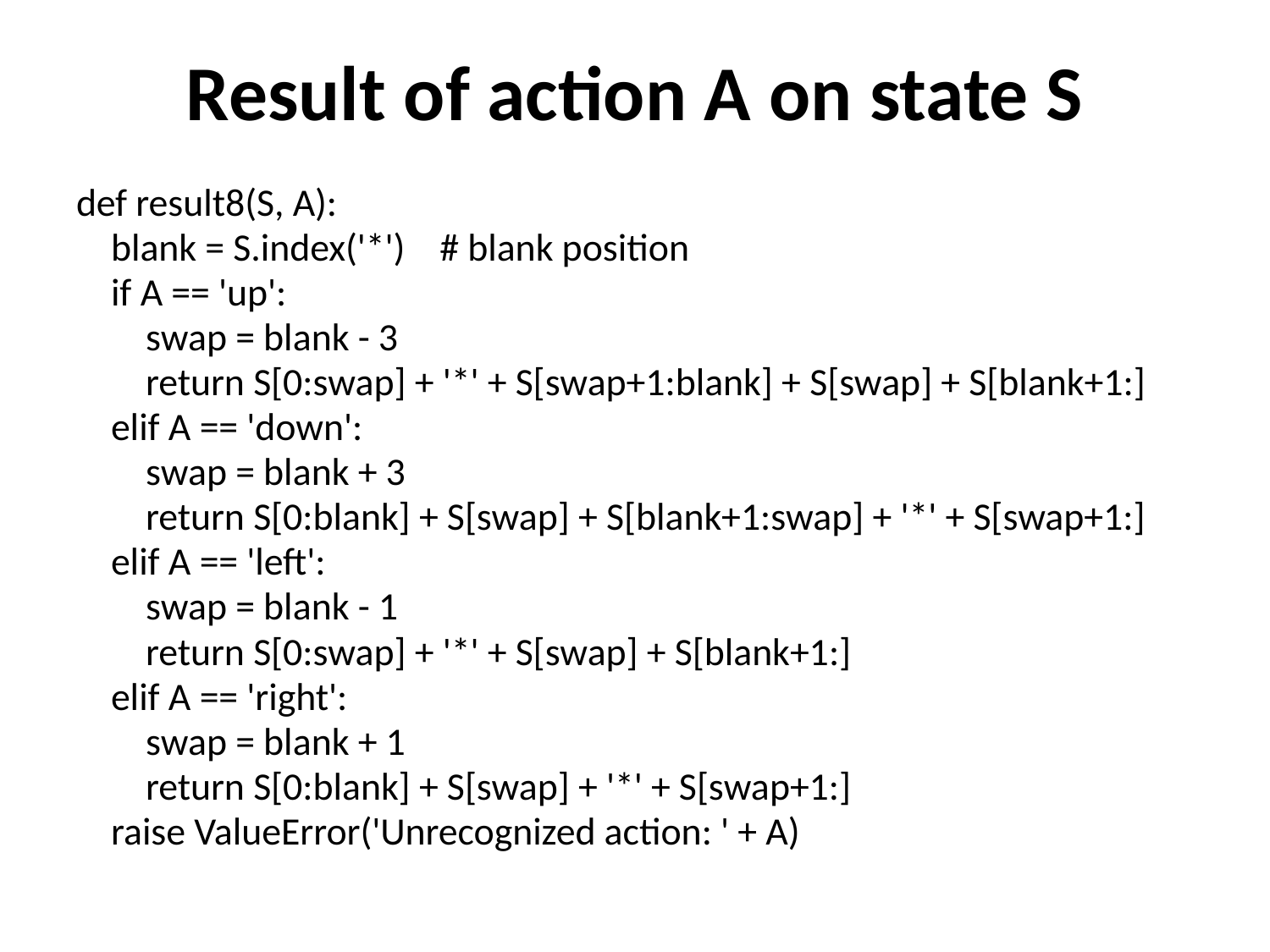

# Result of action A on state S
def result8(S, A):
    blank = S.index('*')    # blank position
    if A == 'up':
        swap = blank - 3
        return S[0:swap] + '*' + S[swap+1:blank] + S[swap] + S[blank+1:]
    elif A == 'down':
        swap = blank + 3
        return S[0:blank] + S[swap] + S[blank+1:swap] + '*' + S[swap+1:]
    elif A == 'left':
        swap = blank - 1
        return S[0:swap] + '*' + S[swap] + S[blank+1:]
    elif A == 'right':
        swap = blank + 1
        return S[0:blank] + S[swap] + '*' + S[swap+1:]
    raise ValueError('Unrecognized action: ' + A)